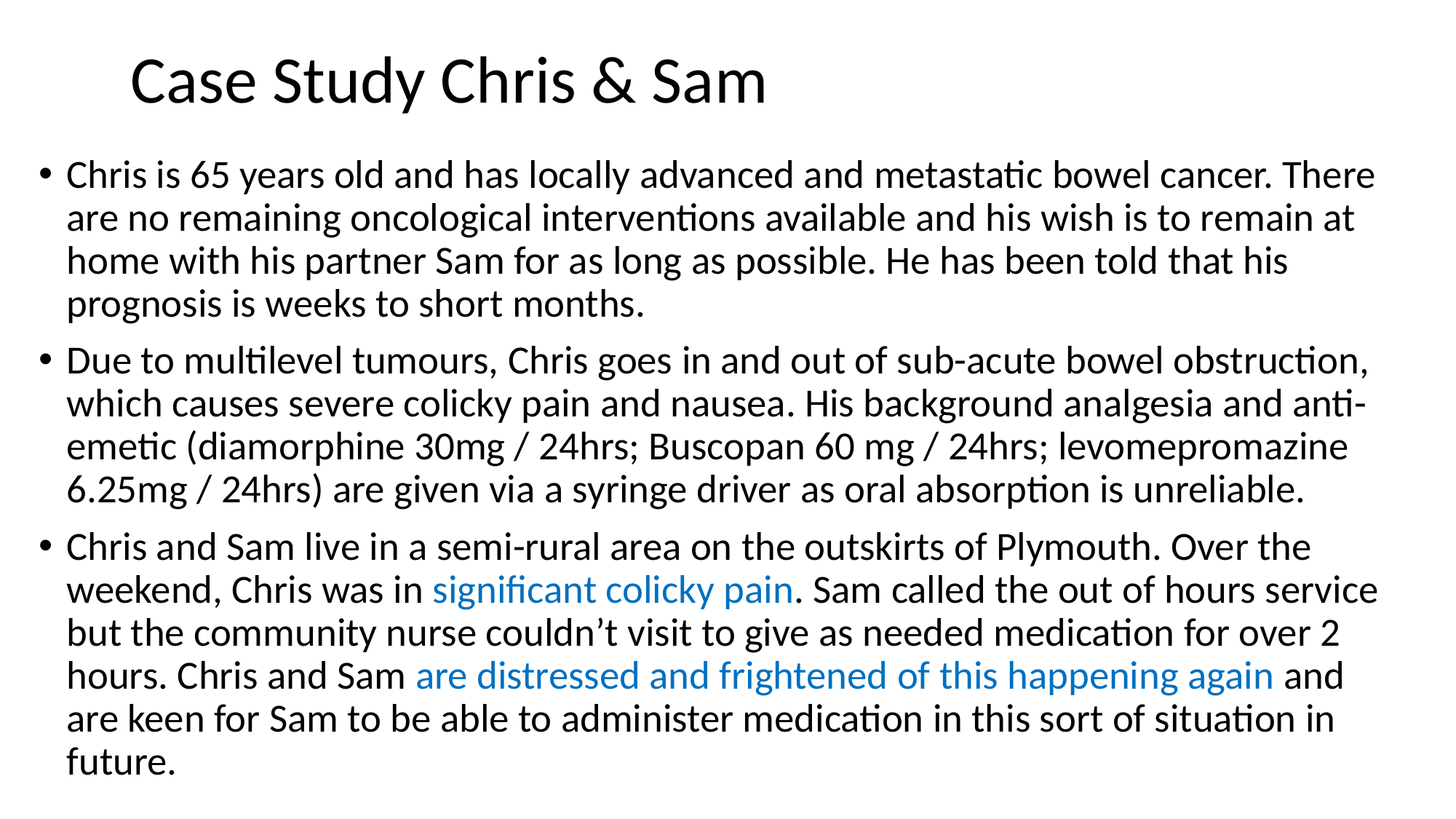

# Case Study Chris & Sam

Chris is 65 years old and has locally advanced and metastatic bowel cancer. There are no remaining oncological interventions available and his wish is to remain at home with his partner Sam for as long as possible. He has been told that his prognosis is weeks to short months.
Due to multilevel tumours, Chris goes in and out of sub-acute bowel obstruction, which causes severe colicky pain and nausea. His background analgesia and anti-emetic (diamorphine 30mg / 24hrs; Buscopan 60 mg / 24hrs; levomepromazine 6.25mg / 24hrs) are given via a syringe driver as oral absorption is unreliable.
Chris and Sam live in a semi-rural area on the outskirts of Plymouth. Over the weekend, Chris was in significant colicky pain. Sam called the out of hours service but the community nurse couldn’t visit to give as needed medication for over 2 hours. Chris and Sam are distressed and frightened of this happening again and are keen for Sam to be able to administer medication in this sort of situation in future.